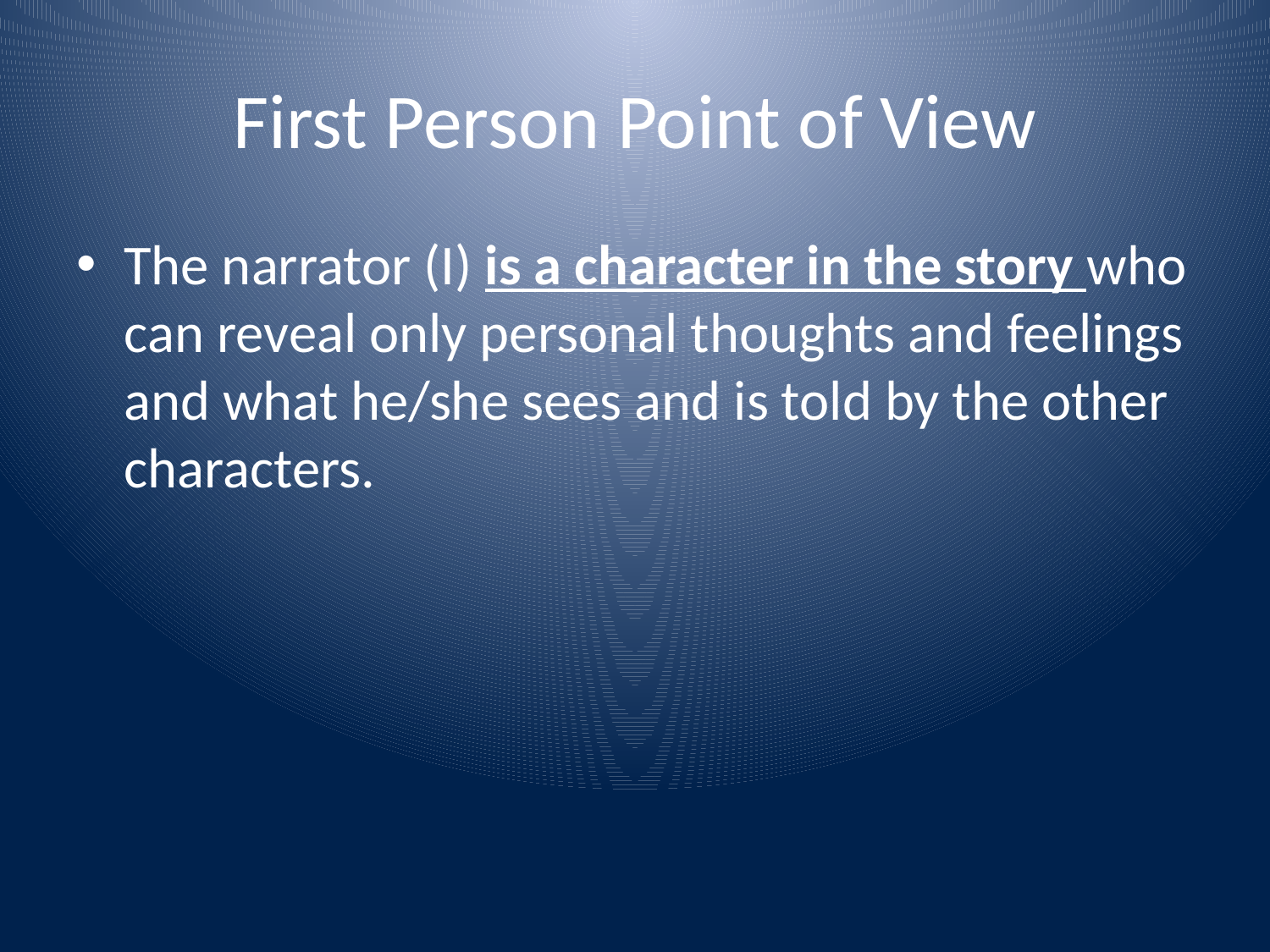

# First Person Point of View
The narrator (I) is a character in the story who can reveal only personal thoughts and feelings and what he/she sees and is told by the other characters.